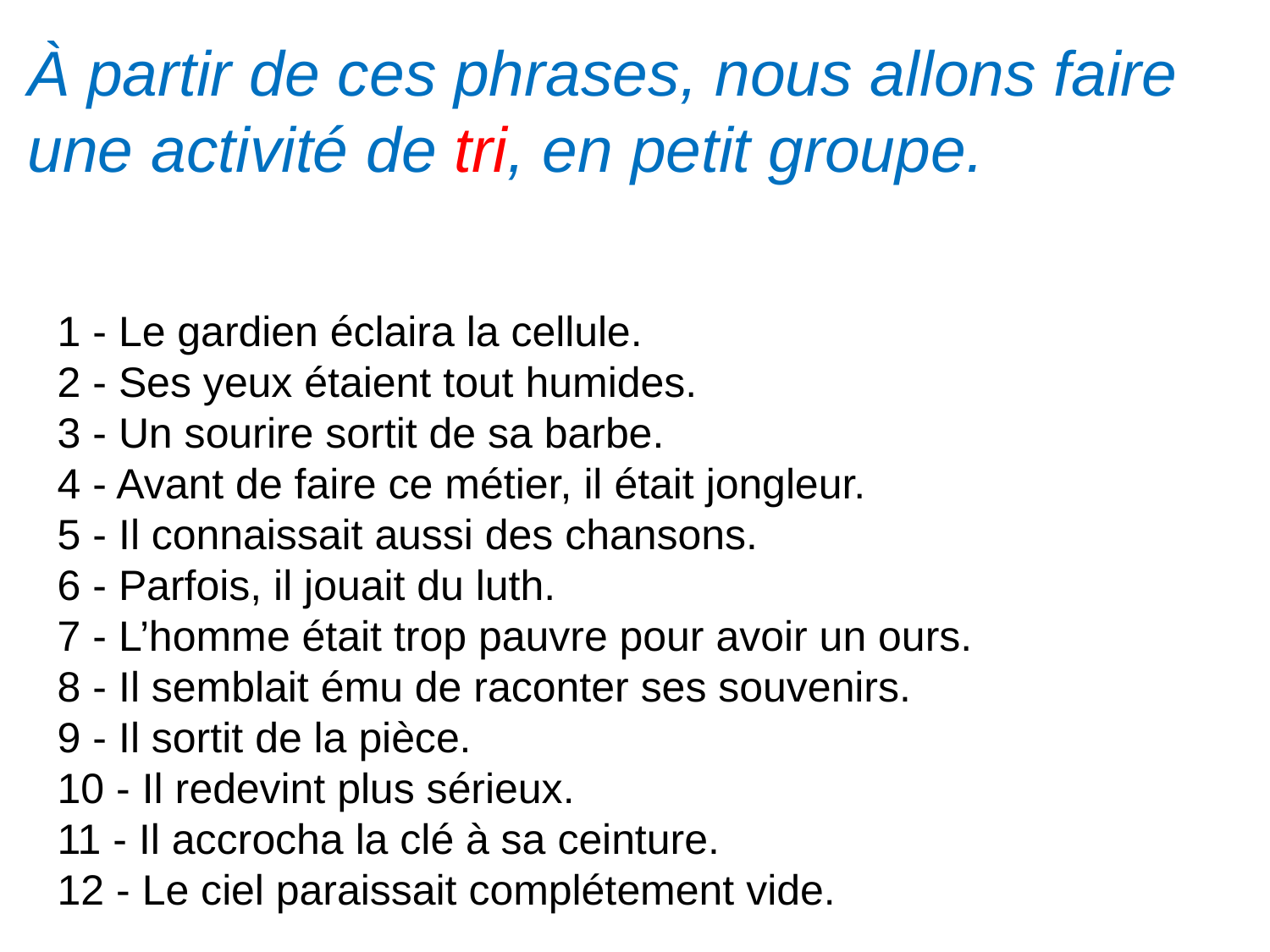

À partir de ces phrases, nous allons faire une activité de tri, en petit groupe.
1 - Le gardien éclaira la cellule.
2 - Ses yeux étaient tout humides.
3 - Un sourire sortit de sa barbe.
4 - Avant de faire ce métier, il était jongleur.
5 - Il connaissait aussi des chansons.
6 - Parfois, il jouait du luth.
7 - L’homme était trop pauvre pour avoir un ours.
8 - Il semblait ému de raconter ses souvenirs.
9 - Il sortit de la pièce.
10 - Il redevint plus sérieux.
11 - Il accrocha la clé à sa ceinture.
12 - Le ciel paraissait complétement vide.